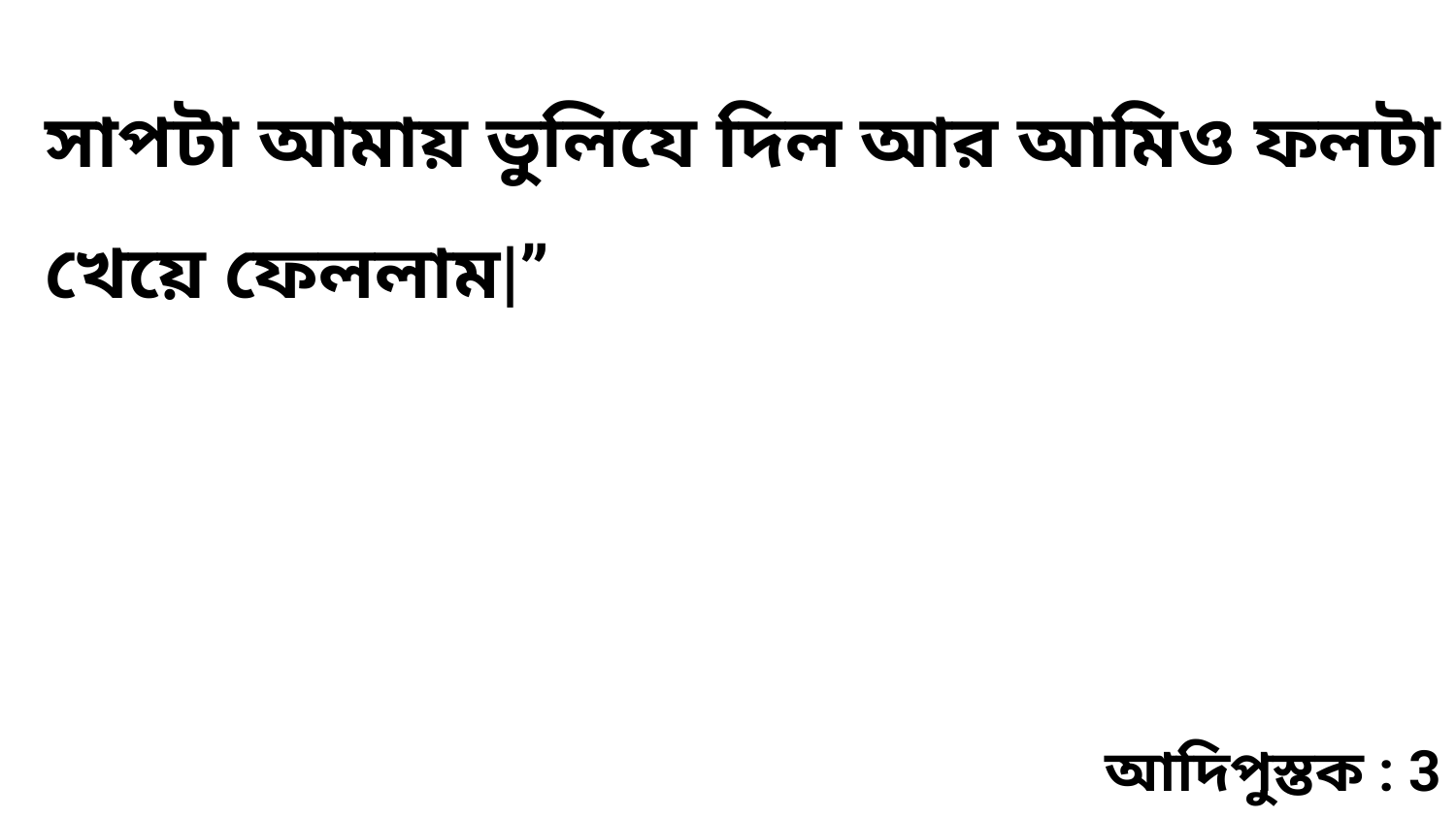

সাপটা আমায় ভুলিযে দিল আর আমিও ফলটা খেয়ে ফেললাম|”
আদিপুস্তক : 3